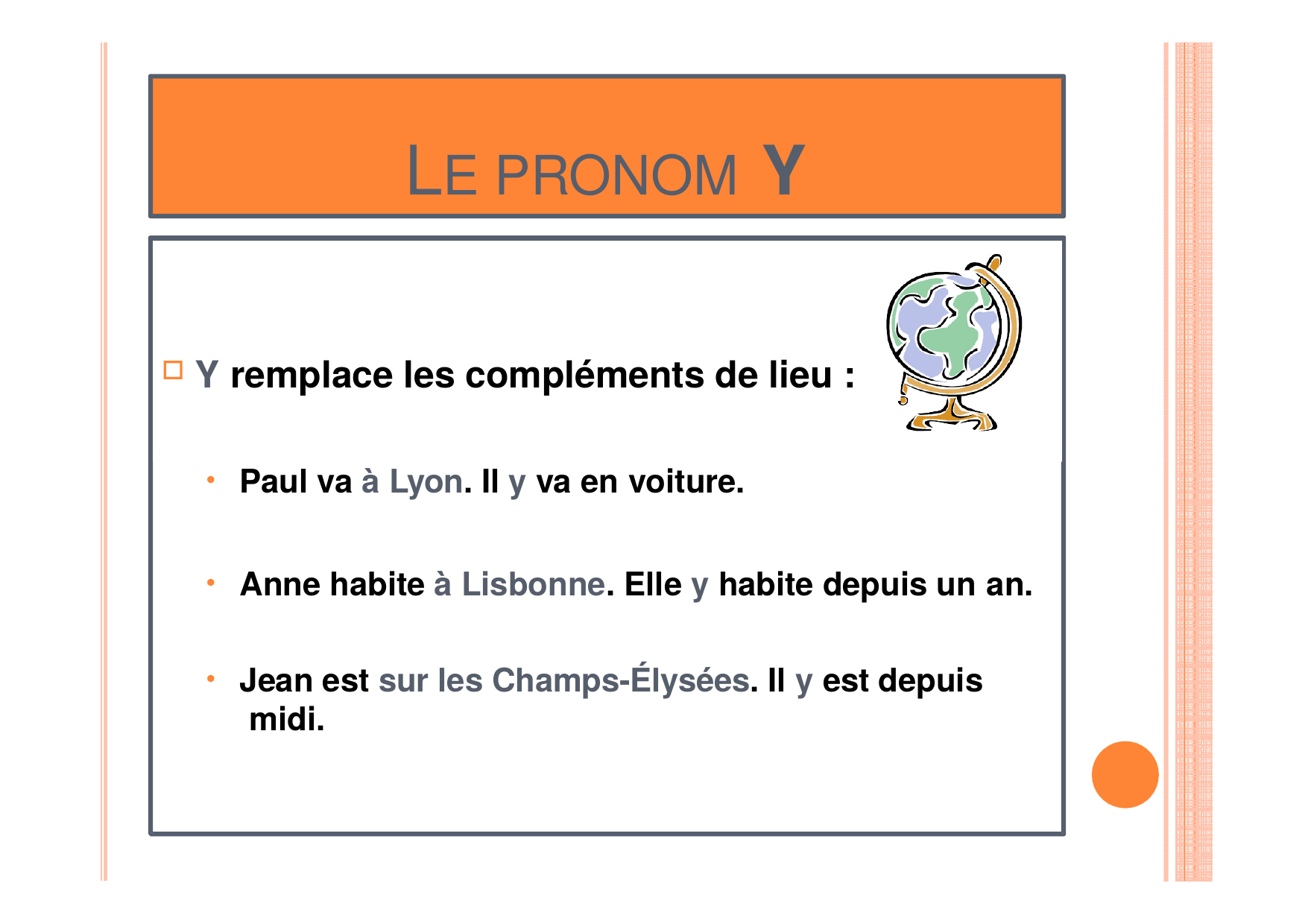

# LE PRONOM Y

Y remplace les compléments de lieu :

Paul va à Lyon. Il y va en voiture.

Anne habite à Lisbonne. Elle y habite depuis un an.

Jean est sur les Champs-Élysées. Il y est depuis  midi.